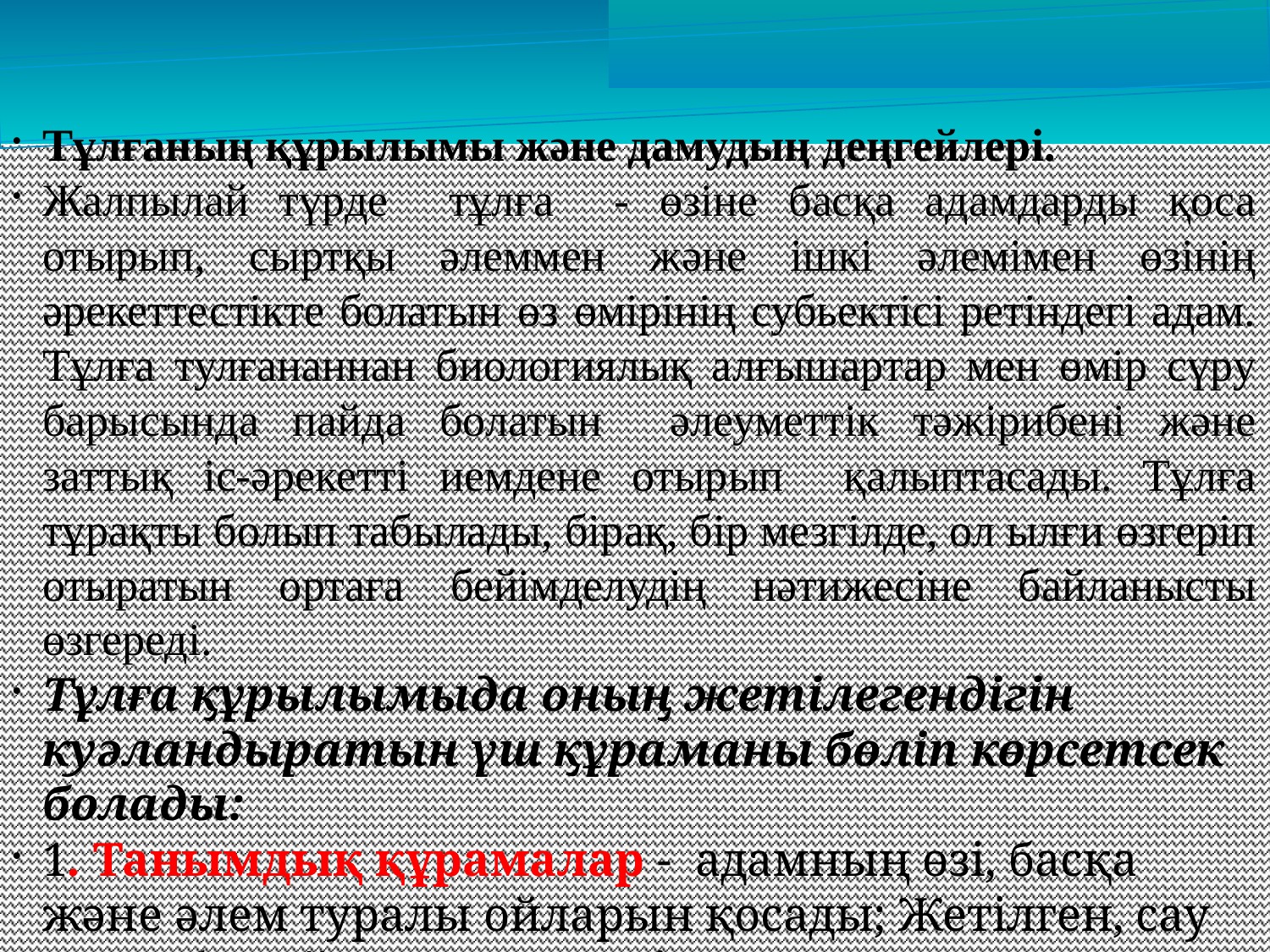

Тұлғаның құрылымы және дамудың деңгейлерi.
Жалпылай түрде  тұлға  - өзіне басқа адамдарды қоса отырып, сыртқы әлеммен және ішкі әлемімен өзінің әрекеттестікте болатын өз өмірінің субьектісі ретіндегі адам. Тұлға тулғананнан биологиялық алғышартар мен өмір сүру барысында пайда болатын  әлеуметтік тәжірибені және заттық іс-әрекетті иемдене отырып  қалыптасады. Тұлға тұрақты болып табылады, бірақ, бір мезгілде, ол ылғи өзгеріп отыратын ортаға бейімделудің нәтижесіне байланысты өзгереді.
Тұлға құрылымыда оның жетілегендігін куәландыратын үш құраманы бөліп көрсетсек болады:
1. Танымдық құрамалар -  адамның өзі, басқа және әлем туралы ойларын қосады; Жетілген, сау тұлға былай ерекшеленеді:
тiршiлiк әрекетiнiң белсендi субъектiсi сияқты өзiн бағалайды, еркін таңдау жасай алады және оған өз жауапкершілігін ала алады.